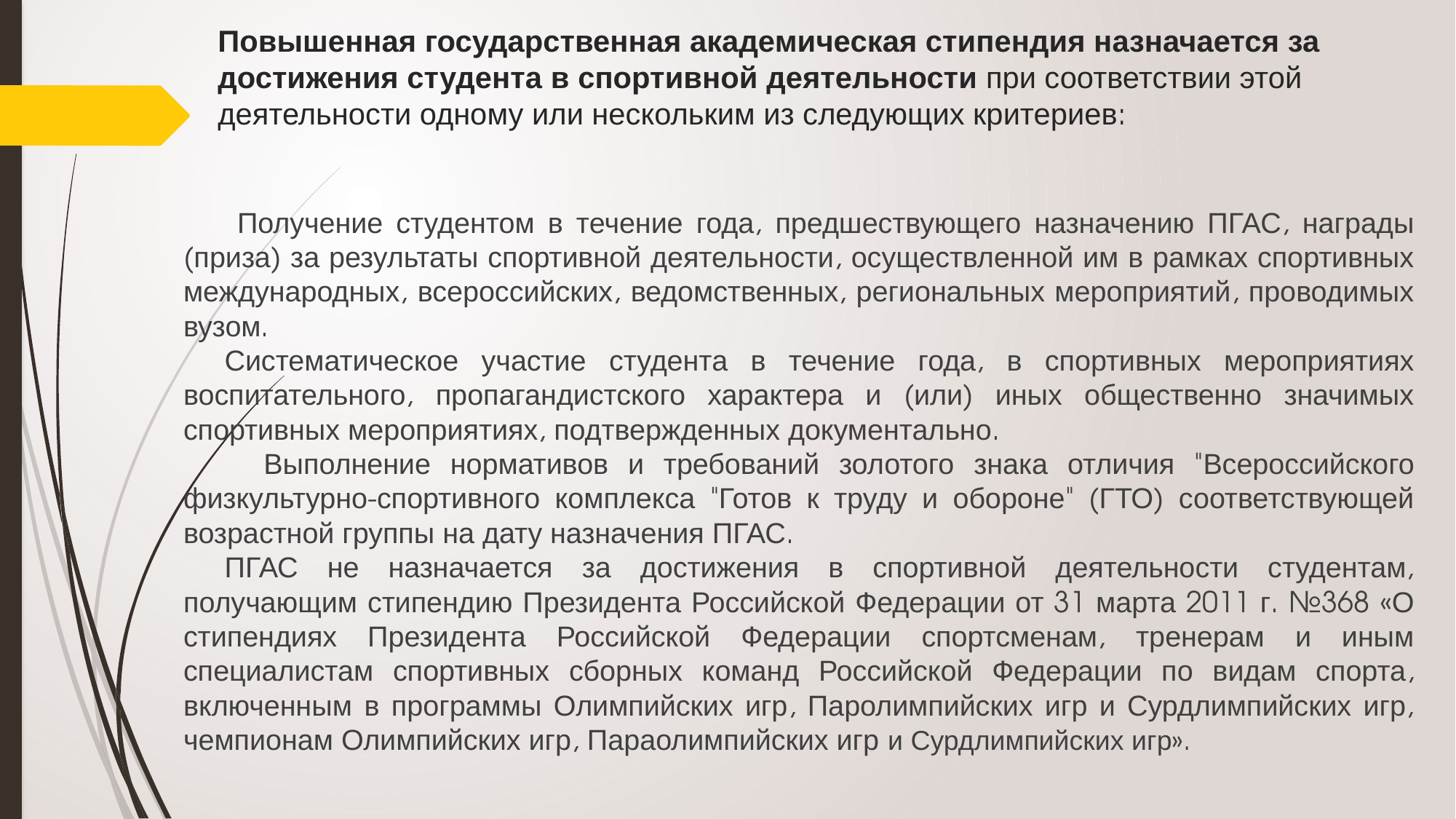

# Повышенная государственная академическая стипендия назначается за достижения студента в спортивной деятельности при соответствии этой деятельности одному или нескольким из следующих критериев:

Получение студентом в течение года, предшествующего назначению ПГАС, награды (приза) за результаты спортивной деятельности, осуществленной им в рамках спортивных международных, всероссийских, ведомственных, региональных мероприятий, проводимых вузом.
Систематическое участие студента в течение года, в спортивных мероприятиях воспитательного, пропагандистского характера и (или) иных общественно значимых спортивных мероприятиях, подтвержденных документально.
  Выполнение нормативов и требований золотого знака отличия "Всероссийского физкультурно-спортивного комплекса "Готов к труду и обороне" (ГТО) соответствующей возрастной группы на дату назначения ПГАС.
ПГАС не назначается за достижения в спортивной деятельности студентам, получающим стипендию Президента Российской Федерации от 31 марта 2011 г. №368 «О стипендиях Президента Российской Федерации спортсменам, тренерам и иным специалистам спортивных сборных команд Российской Федерации по видам спорта, включенным в программы Олимпийских игр, Паролимпийских игр и Сурдлимпийских игр, чемпионам Олимпийских игр, Параолимпийских игр и Сурдлимпийских игр».